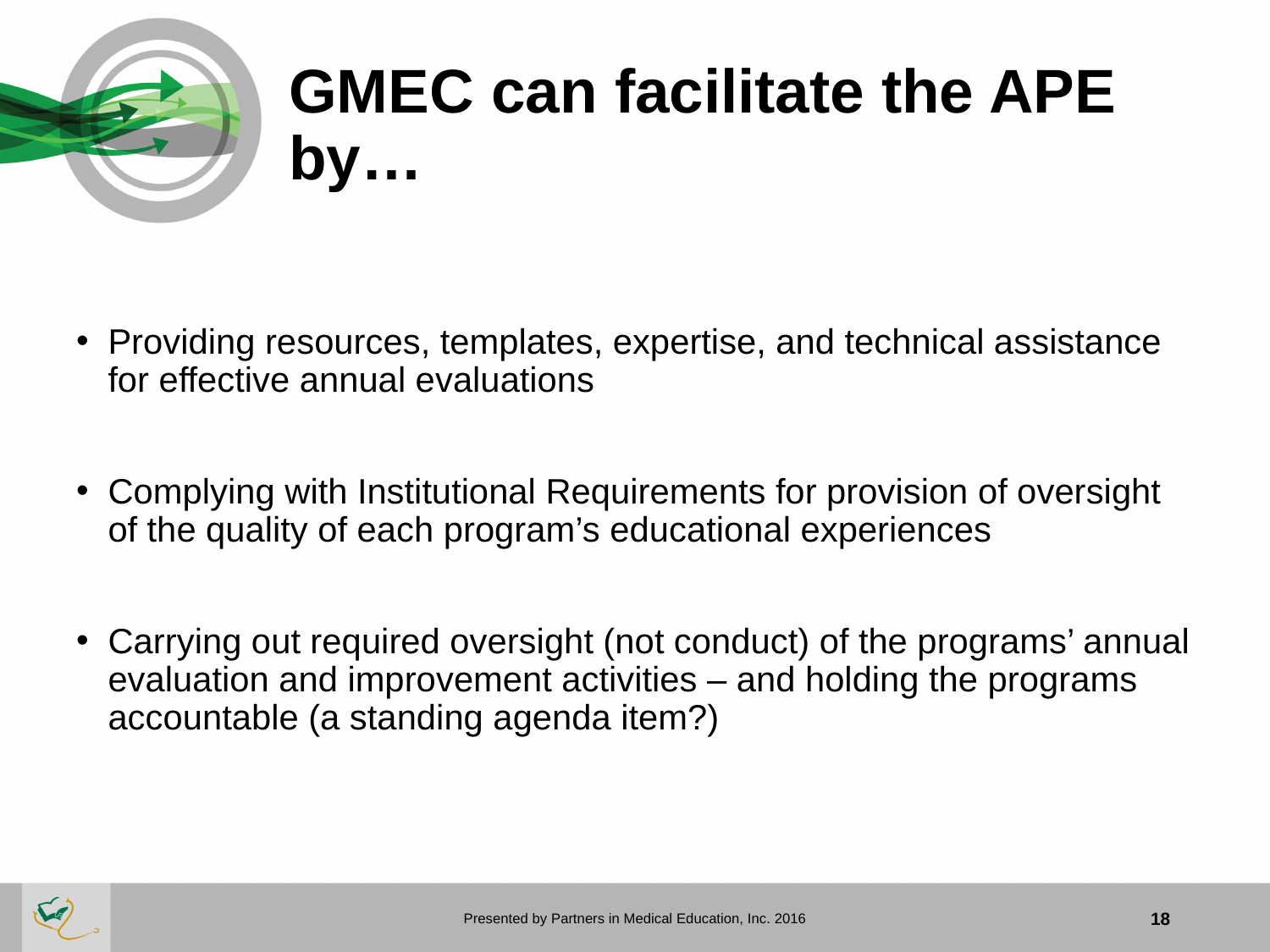

# GMEC can facilitate the APE by…
Providing resources, templates, expertise, and technical assistance for effective annual evaluations

Complying with Institutional Requirements for provision of oversight of the quality of each program’s educational experiences

Carrying out required oversight (not conduct) of the programs’ annual evaluation and improvement activities – and holding the programs accountable (a standing agenda item?)

Presented by Partners in Medical Education, Inc. 2016
18